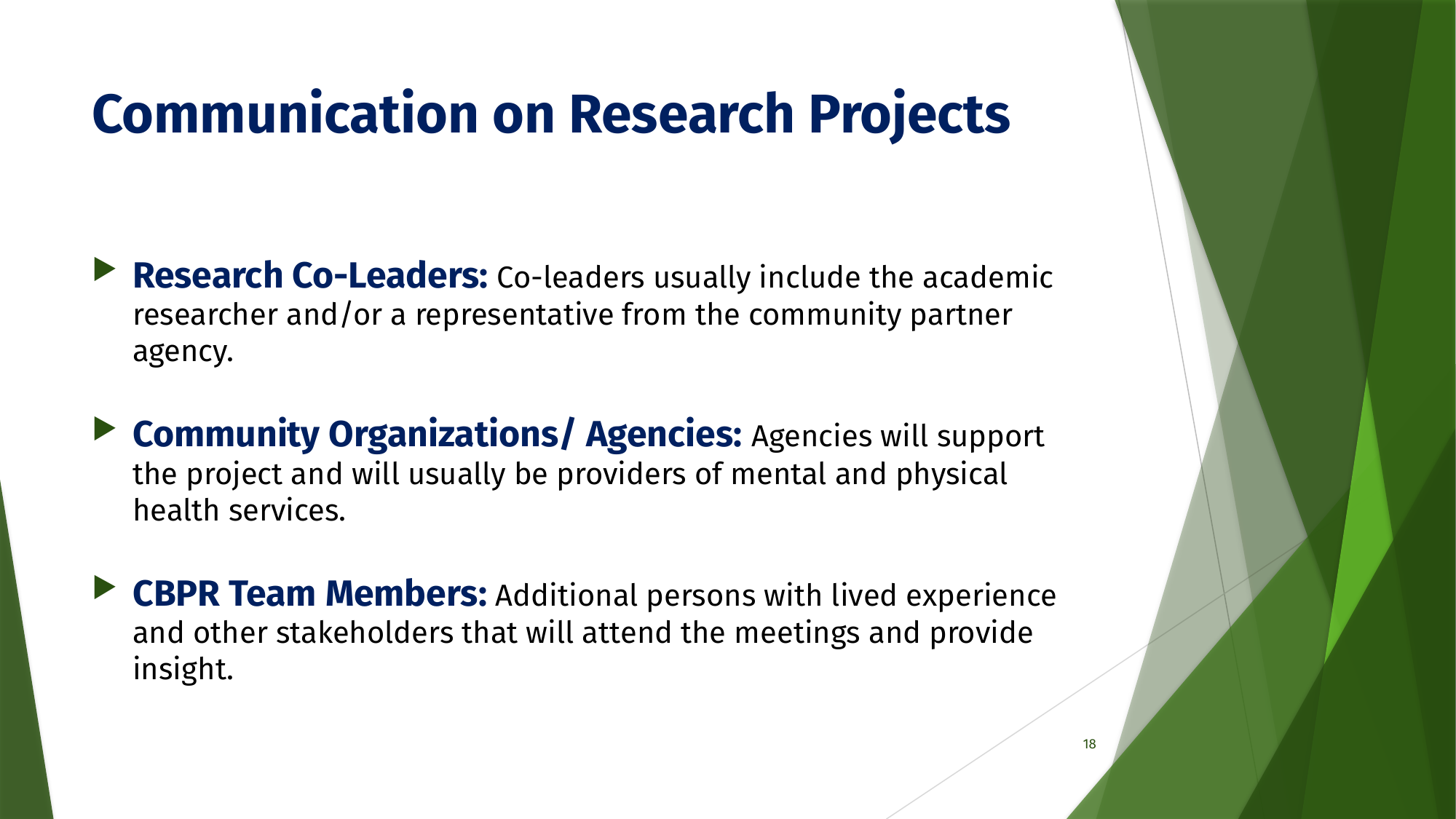

# Communication on Research Projects
Research Co-Leaders: Co-leaders usually include the academic researcher and/or a representative from the community partner agency.
Community Organizations/ Agencies: Agencies will support the project and will usually be providers of mental and physical health services.
CBPR Team Members: Additional persons with lived experience and other stakeholders that will attend the meetings and provide insight.
18